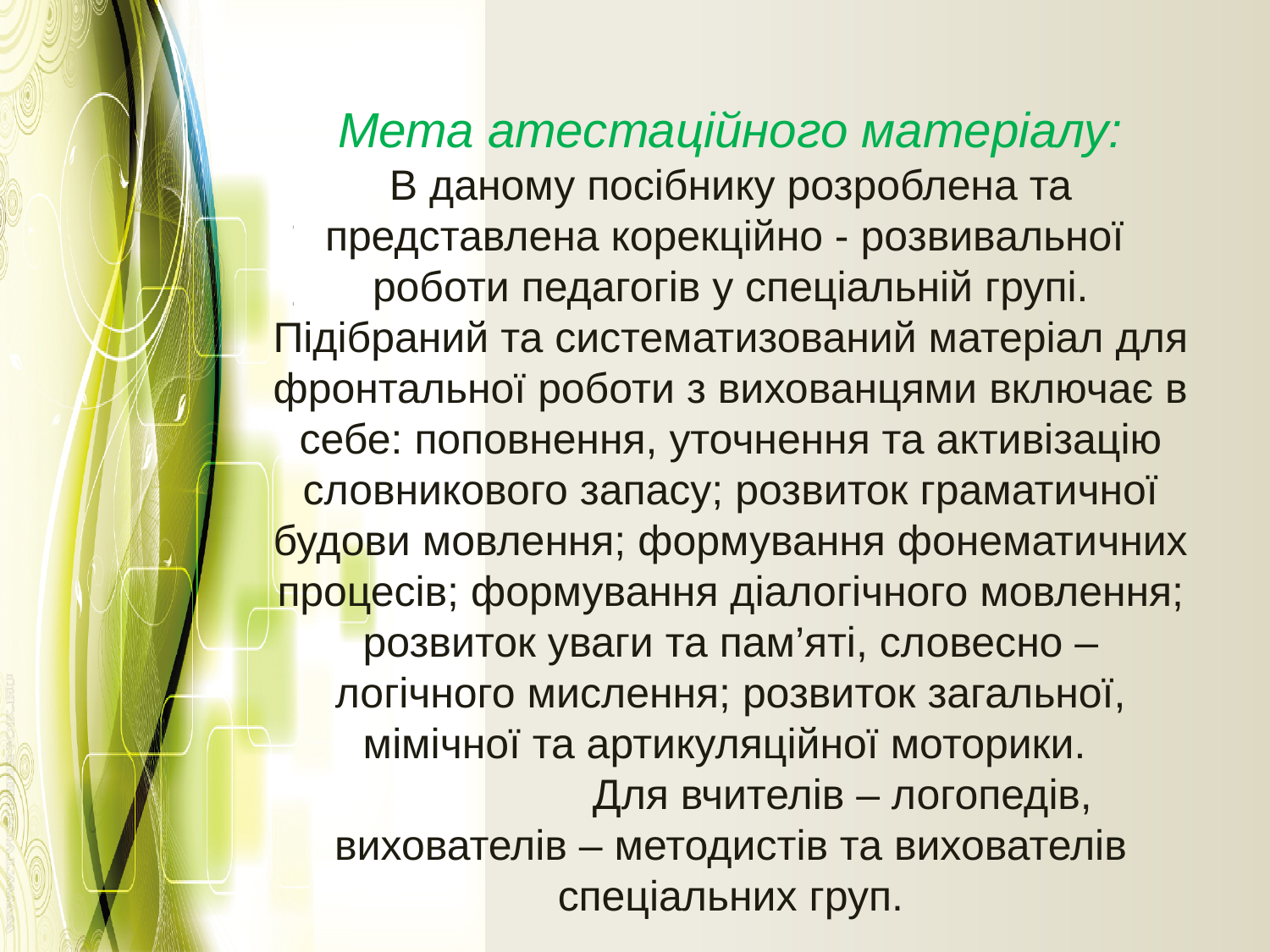

# Мета атестаційного матеріалу: В даному посібнику розроблена та представлена корекційно - розвивальної  роботи педагогів у спеціальній групі. Підібраний та систематизований матеріал для фронтальної роботи з вихованцями включає в себе: поповнення, уточнення та активізацію словникового запасу; розвиток граматичної будови мовлення; формування фонематичних процесів; формування діалогічного мовлення; розвиток уваги та пам’яті, словесно – логічного мислення; розвиток загальної, мімічної та артикуляційної моторики. Для вчителів – логопедів, вихователів – методистів та вихователів спеціальних груп.